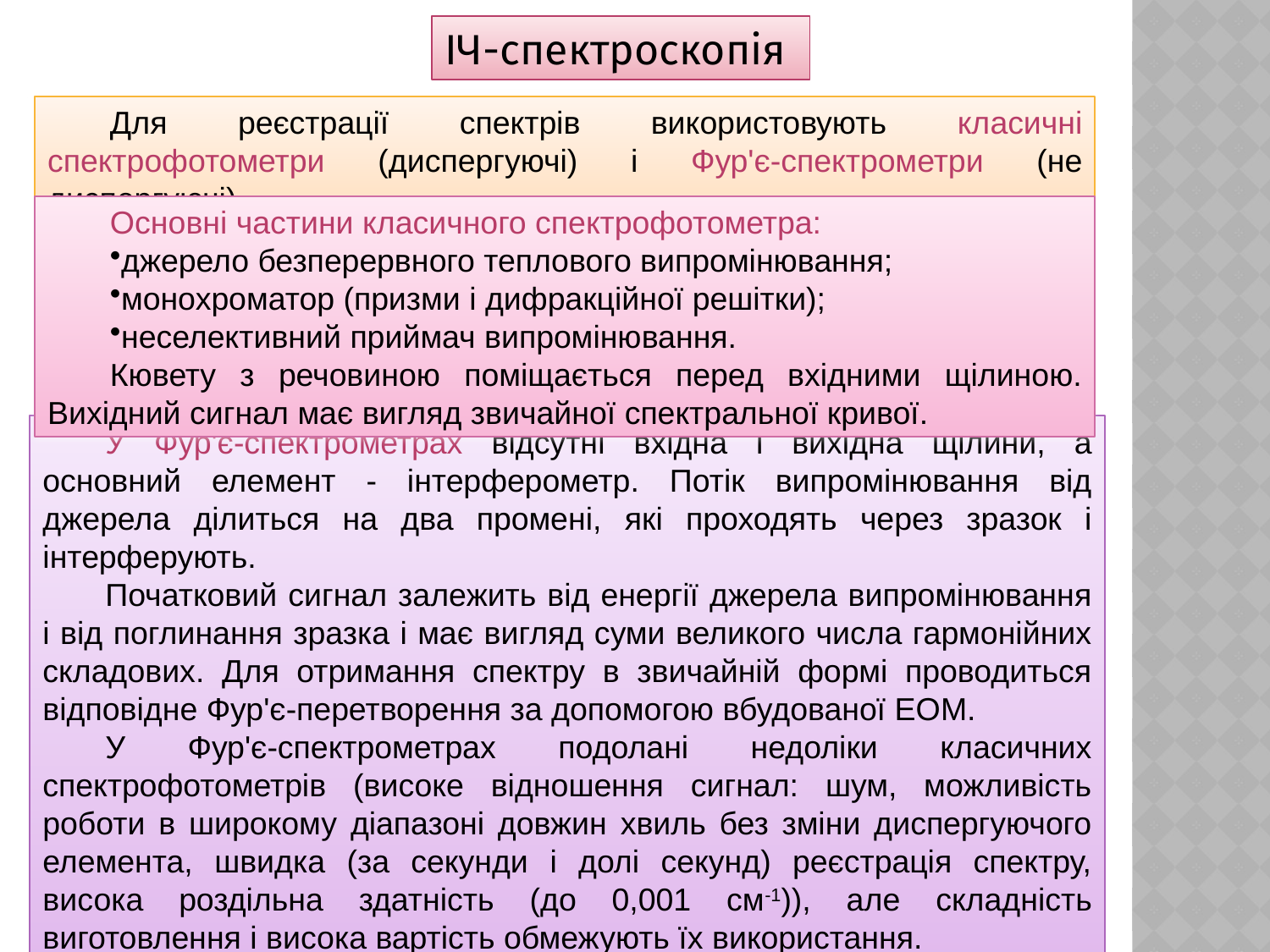

ІЧ-спектроскопія
Для реєстрації спектрів використовують класичні спектрофотометри (диспергуючі) і Фур'є-спектрометри (не диспергуючі).
Основні частини класичного спектрофотометра:
джерело безперервного теплового випромінювання;
монохроматор (призми і дифракційної решітки);
неселективний приймач випромінювання.
Кювету з речовиною поміщається перед вхідними щілиною. Вихідний сигнал має вигляд звичайної спектральної кривої.
У Фур'є-спектрометрах відсутні вхідна і вихідна щілини, а основний елемент - інтерферометр. Потік випромінювання від джерела ділиться на два промені, які проходять через зразок і інтерферують.
Початковий сигнал залежить від енергії джерела випромінювання і від поглинання зразка і має вигляд суми великого числа гармонійних складових. Для отримання спектру в звичайній формі проводиться відповідне Фур'є-перетворення за допомогою вбудованої ЕОМ.
У Фур'є-спектрометрах подолані недоліки класичних спектрофотометрів (високе відношення сигнал: шум, можливість роботи в широкому діапазоні довжин хвиль без зміни диспергуючого елемента, швидка (за секунди і долі секунд) реєстрація спектру, висока роздільна здатність (до 0,001 см-1)), але складність виготовлення і висока вартість обмежують їх використання.
24